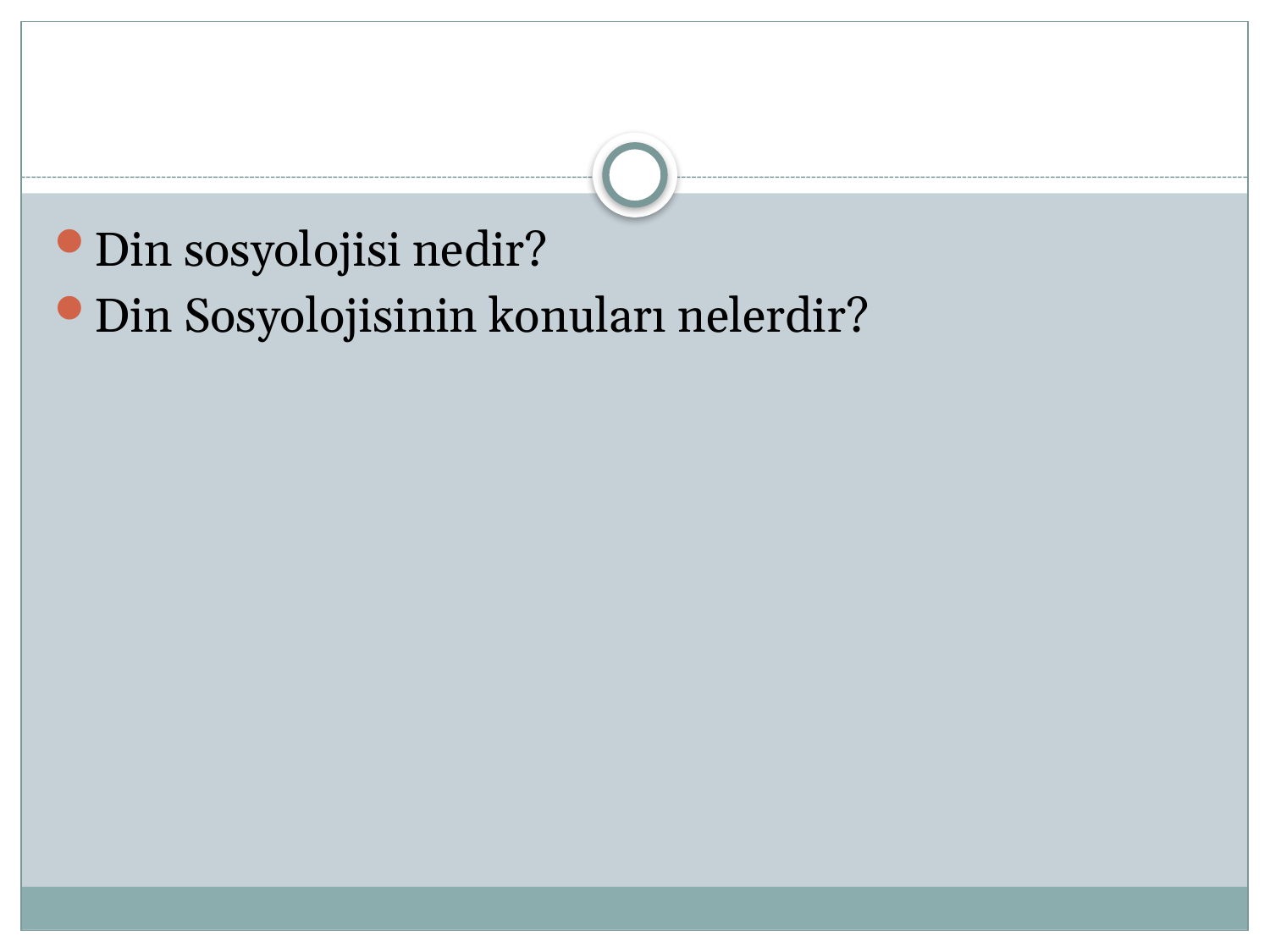

#
Din sosyolojisi nedir?
Din Sosyolojisinin konuları nelerdir?